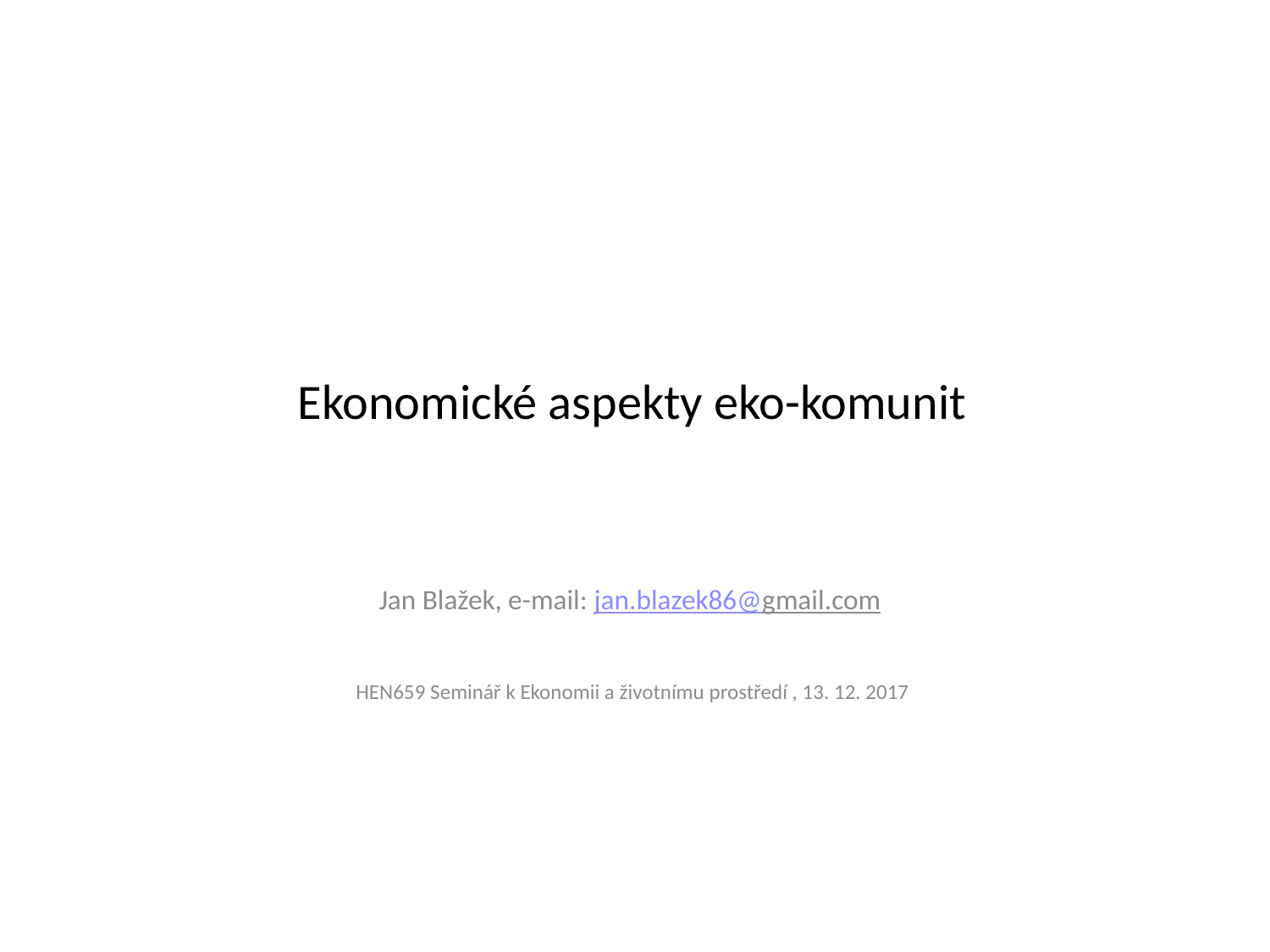

# Ekonomické aspekty eko-komunit

Jan Blažek, e-mail: jan.blazek86@gmail.com

HEN659 Seminář k Ekonomii a životnímu prostředí , 13. 12. 2017